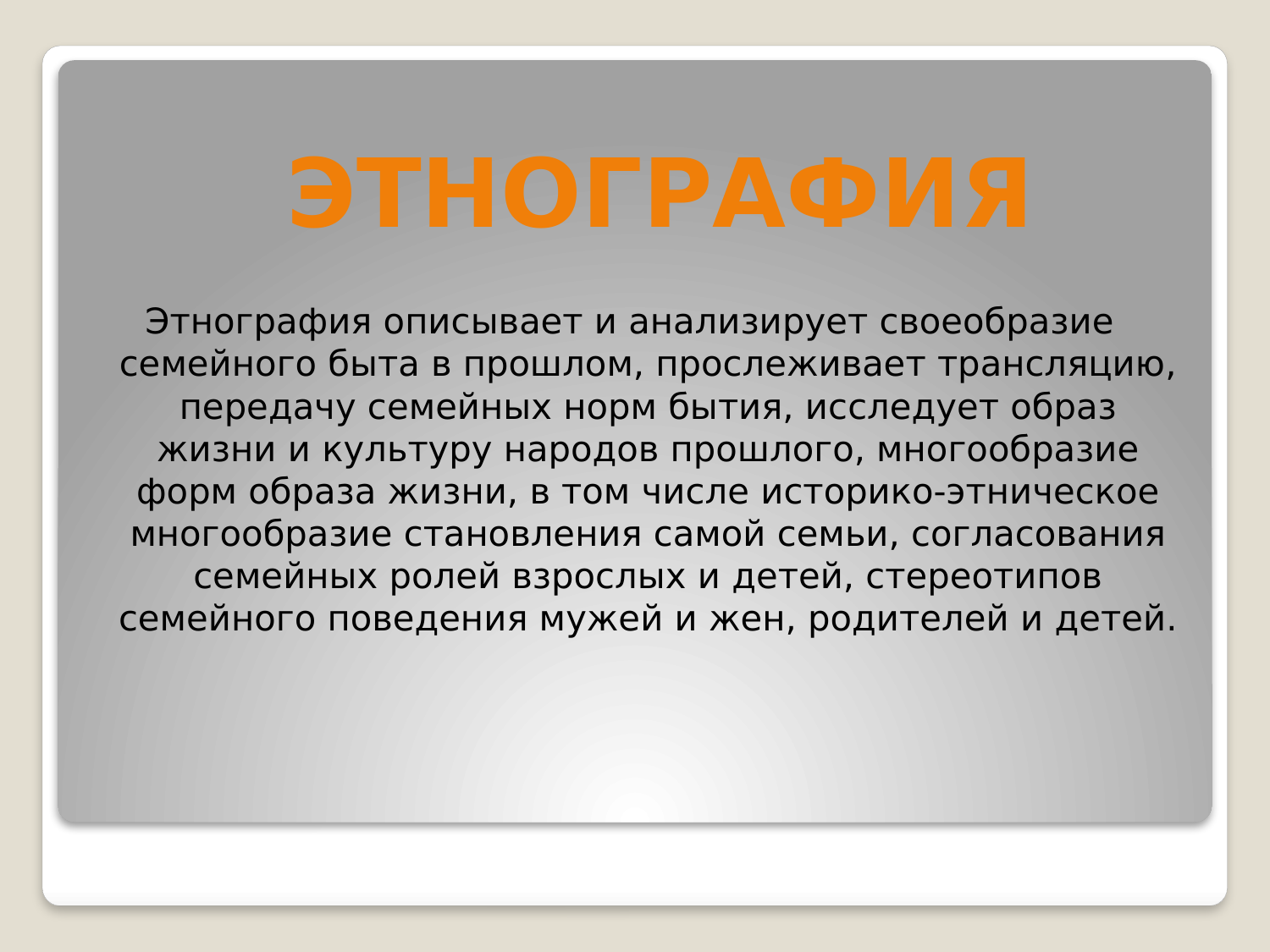

Этнография
Этнография описывает и анализирует своеобразие семейного быта в прошлом, прослеживает трансляцию, передачу семейных норм бытия, исследует образ жизни и культуру народов прошлого, многообразие форм образа жизни, в том числе историко-этническое многообразие становления самой семьи, согласования семейных ролей взрослых и детей, стереотипов семейного поведения мужей и жен, родителей и детей.